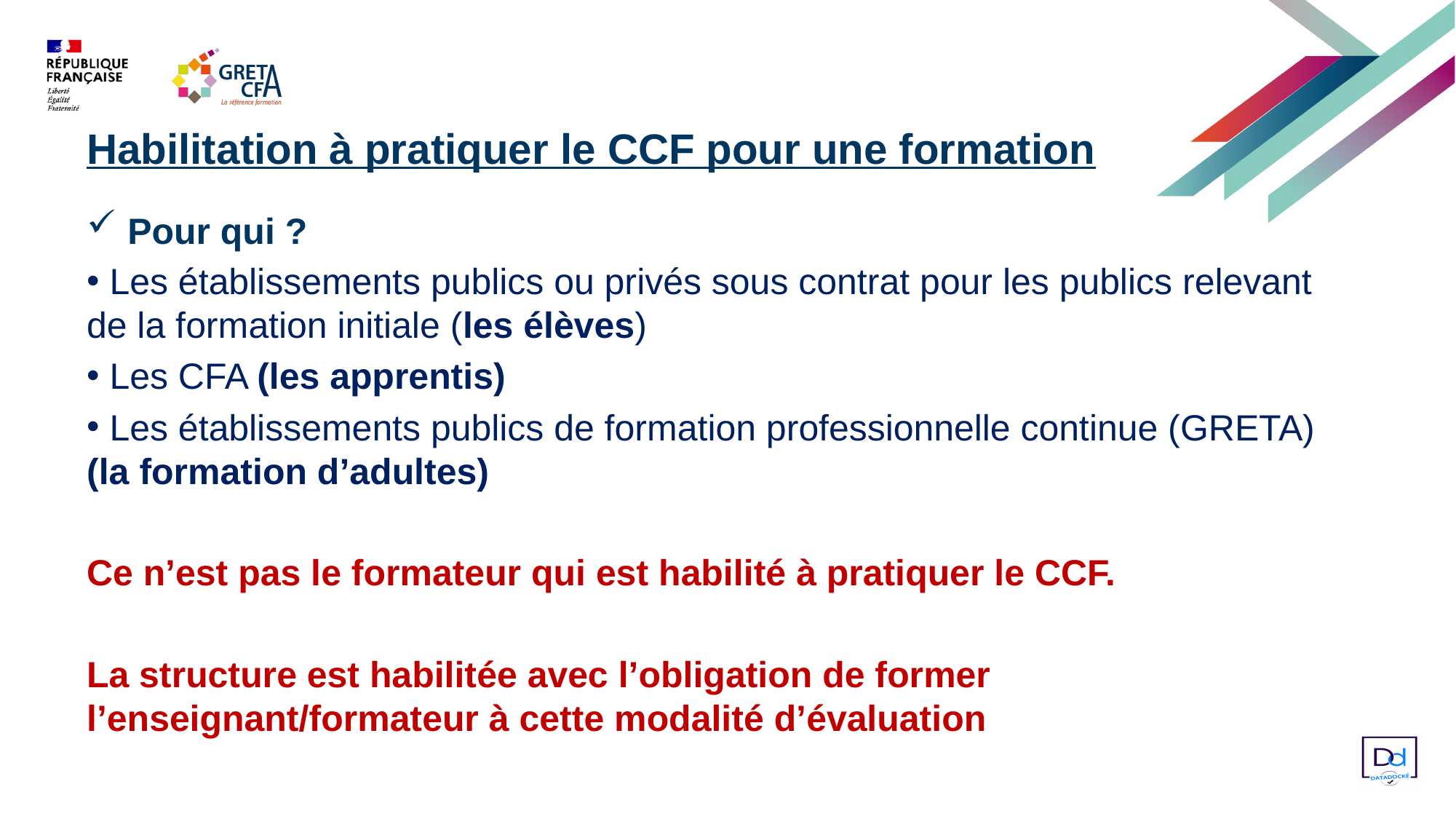

Habilitation à pratiquer le CCF pour une formation
Pour qui ?
 Les établissements publics ou privés sous contrat pour les publics relevant de la formation initiale (les élèves)
 Les CFA (les apprentis)
 Les établissements publics de formation professionnelle continue (GRETA) (la formation d’adultes)

Ce n’est pas le formateur qui est habilité à pratiquer le CCF.

La structure est habilitée avec l’obligation de former l’enseignant/formateur à cette modalité d’évaluation